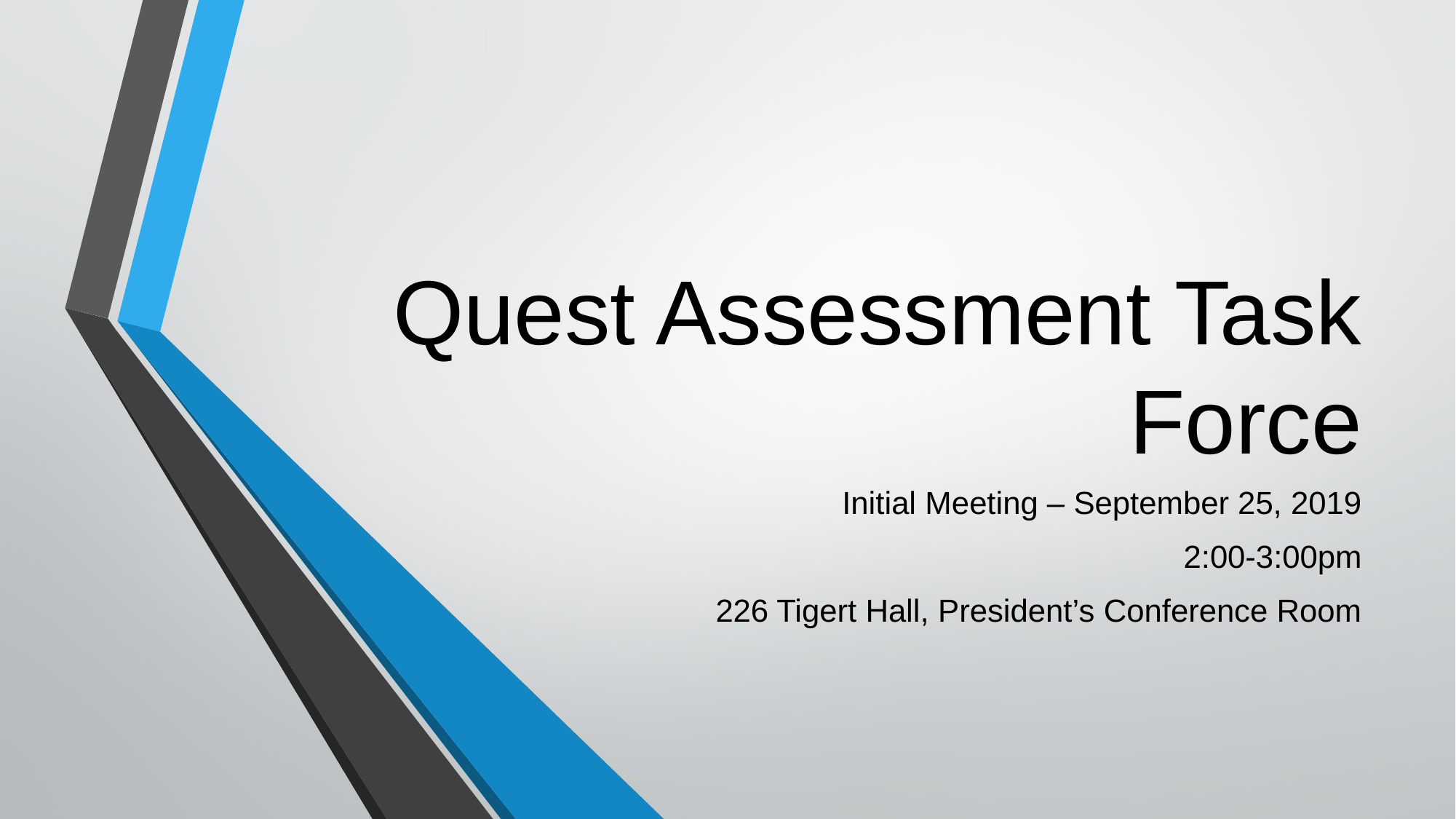

# Quest Assessment Task Force
Initial Meeting – September 25, 2019
2:00-3:00pm
226 Tigert Hall, President’s Conference Room